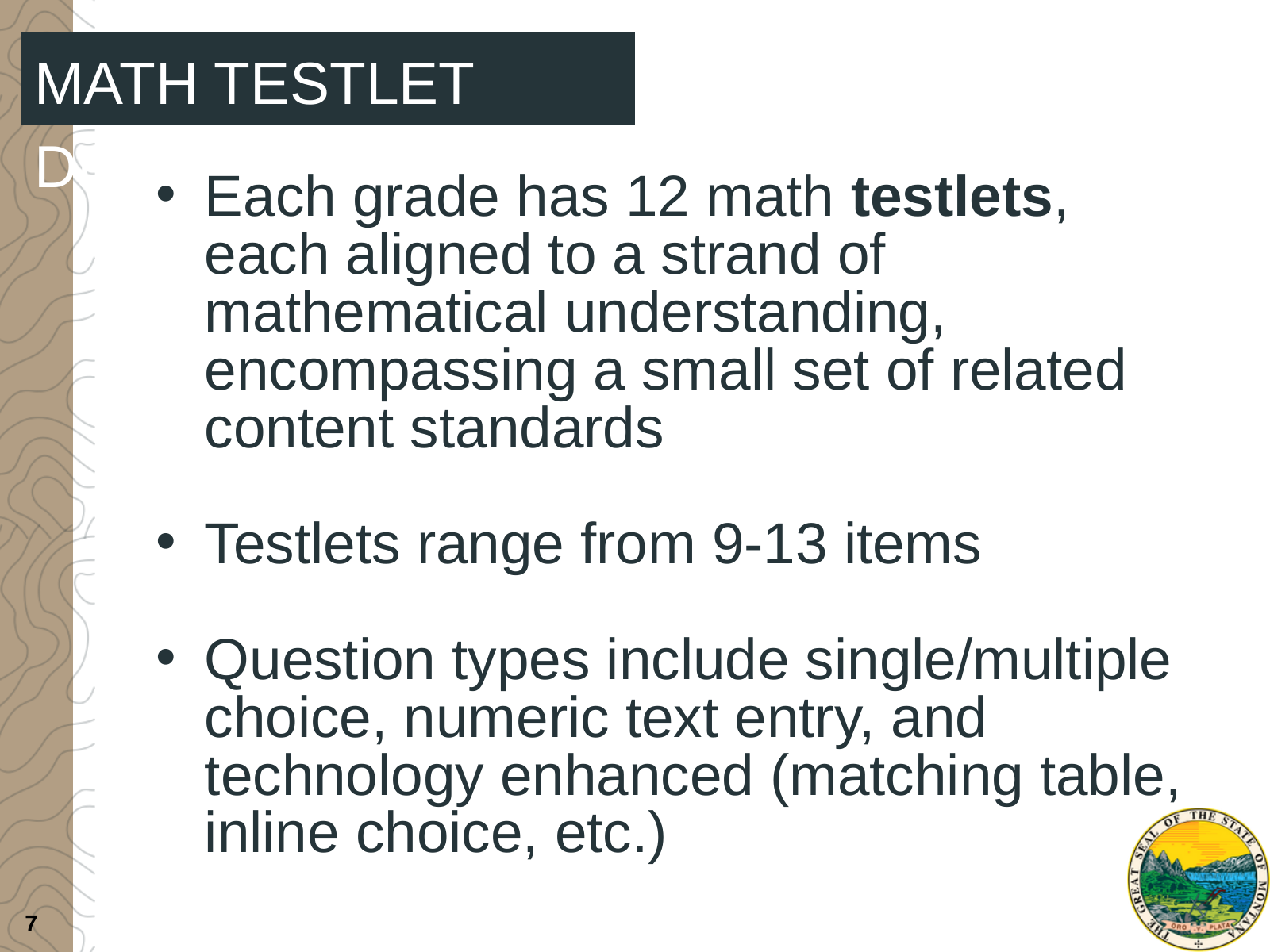

MATH TESTLET DESIGN

Each grade has 12 math testlets, each aligned to a strand of mathematical understanding, encompassing a small set of related content standards

Testlets range from 9-13 items

Question types include single/multiple choice, numeric text entry, and technology enhanced (matching table, inline choice, etc.)

7